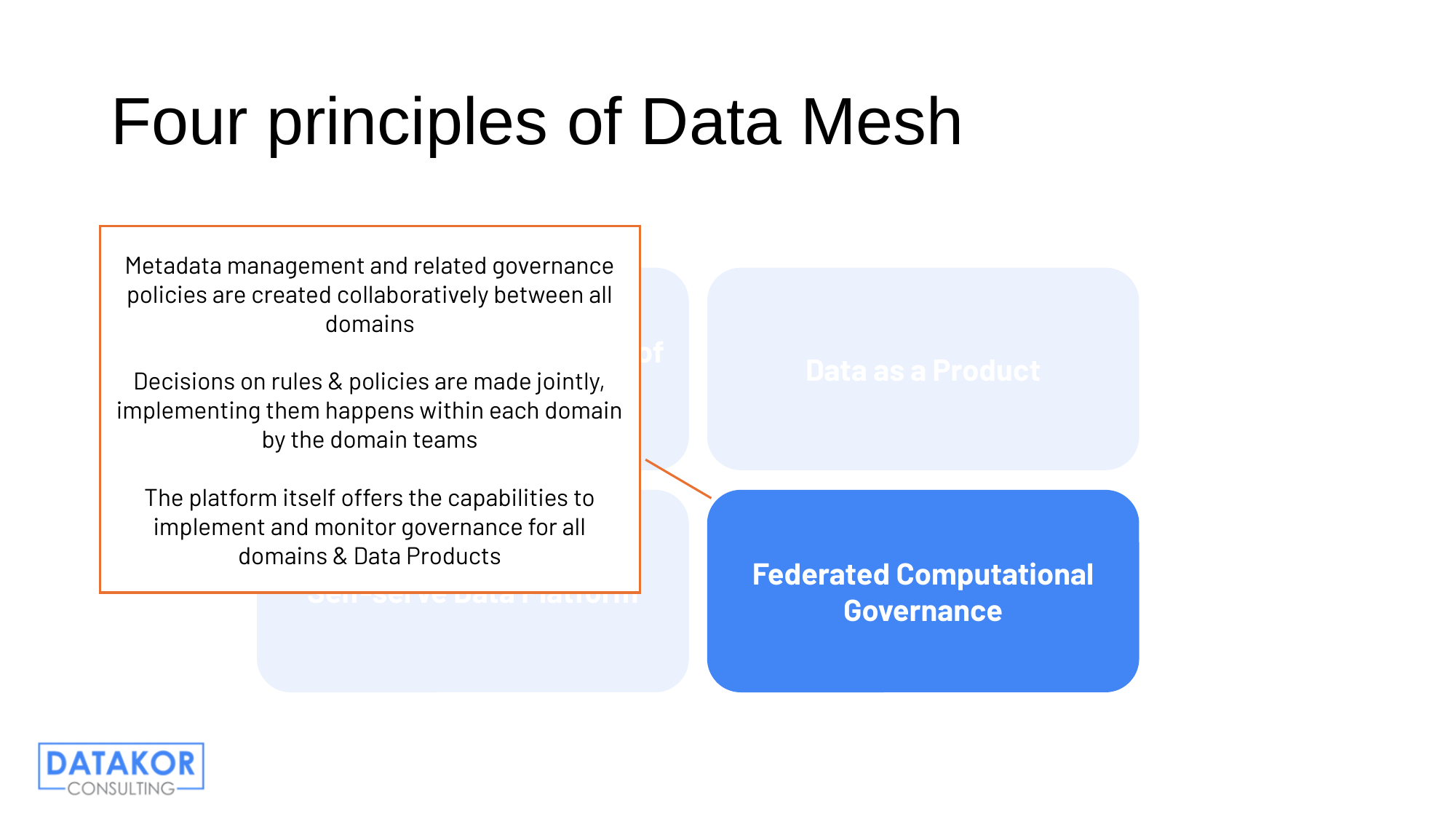

# Four principles of Data Mesh
Metadata management and related governance policies are created collaboratively between all domains

Decisions on rules & policies are made jointly, implementing them happens within each domain by the domain teams

The platform itself offers the capabilities to implement and monitor governance for all domains & Data Products
Domain-driven Ownership of Data
Data as a Product
Self-serve Data Platform
Federated Computational Governance